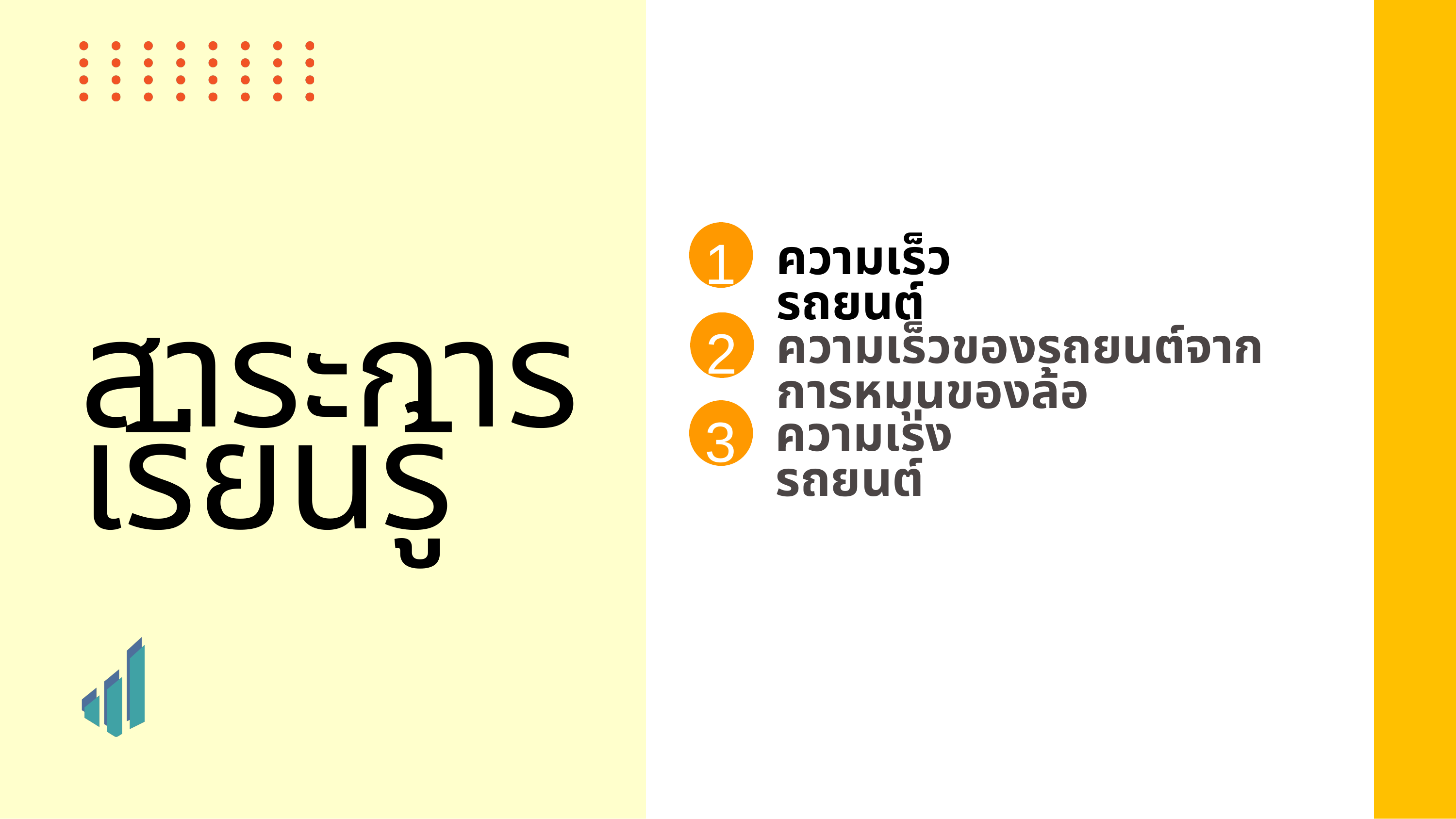

1

ความเร็วรถยนต์
2

ความเร็วของรถยนต์จากการหมุนของล้อ
สาระการเรียนรู้
3

ความเร่งรถยนต์